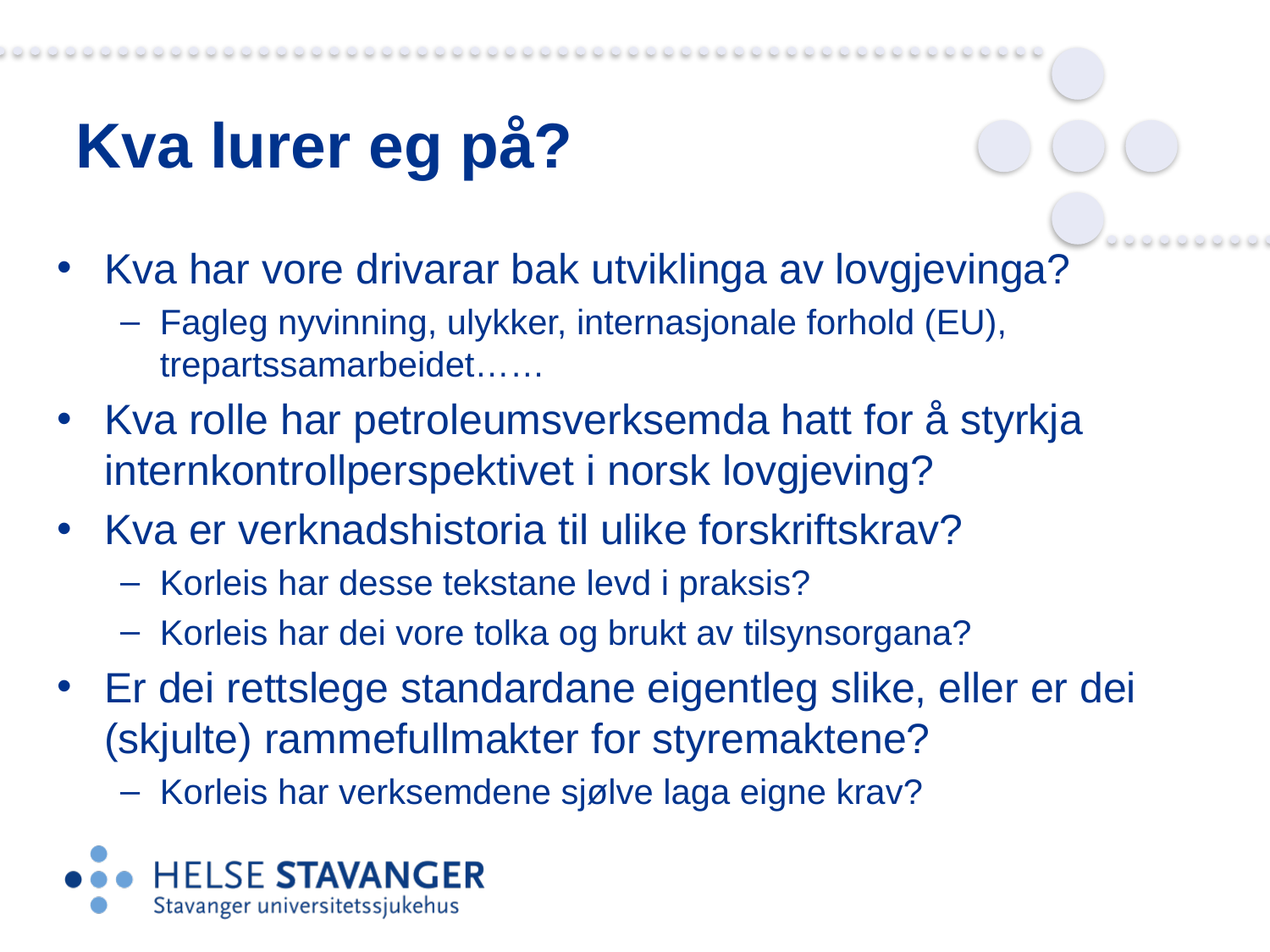

# Kva lurer eg på?
Kva har vore drivarar bak utviklinga av lovgjevinga?
Fagleg nyvinning, ulykker, internasjonale forhold (EU), trepartssamarbeidet……
Kva rolle har petroleumsverksemda hatt for å styrkja internkontrollperspektivet i norsk lovgjeving?
Kva er verknadshistoria til ulike forskriftskrav?
Korleis har desse tekstane levd i praksis?
Korleis har dei vore tolka og brukt av tilsynsorgana?
Er dei rettslege standardane eigentleg slike, eller er dei (skjulte) rammefullmakter for styremaktene?
Korleis har verksemdene sjølve laga eigne krav?